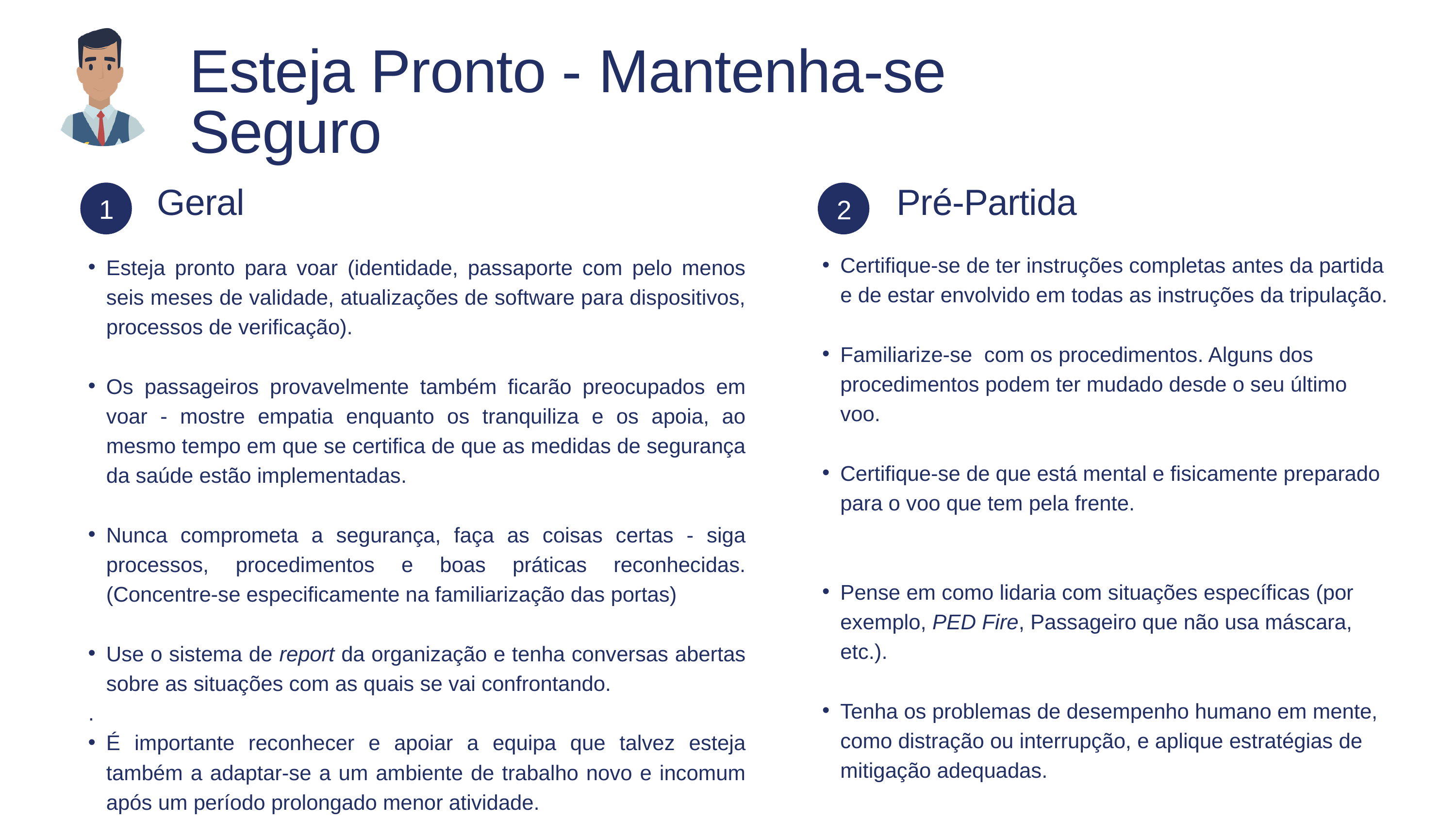

Esteja Pronto - Mantenha-se Seguro

1

2
Geral
Pré-Partida
Certifique-se de ter instruções completas antes da partida e de estar envolvido em todas as instruções da tripulação.

Familiarize-se  com os procedimentos. Alguns dos procedimentos podem ter mudado desde o seu último voo.

Certifique-se de que está mental e fisicamente preparado para o voo que tem pela frente.

Pense em como lidaria com situações específicas (por exemplo, PED Fire, Passageiro que não usa máscara, etc.).

Tenha os problemas de desempenho humano em mente, como distração ou interrupção, e aplique estratégias de mitigação adequadas.
Esteja pronto para voar (identidade, passaporte com pelo menos seis meses de validade, atualizações de software para dispositivos, processos de verificação).

Os passageiros provavelmente também ficarão preocupados em voar - mostre empatia enquanto os tranquiliza e os apoia, ao mesmo tempo em que se certifica de que as medidas de segurança da saúde estão implementadas.

Nunca comprometa a segurança, faça as coisas certas - siga processos, procedimentos e boas práticas reconhecidas. (Concentre-se especificamente na familiarização das portas)

Use o sistema de report da organização e tenha conversas abertas sobre as situações com as quais se vai confrontando.
.
É importante reconhecer e apoiar a equipa que talvez esteja também a adaptar-se a um ambiente de trabalho novo e incomum após um período prolongado menor atividade.